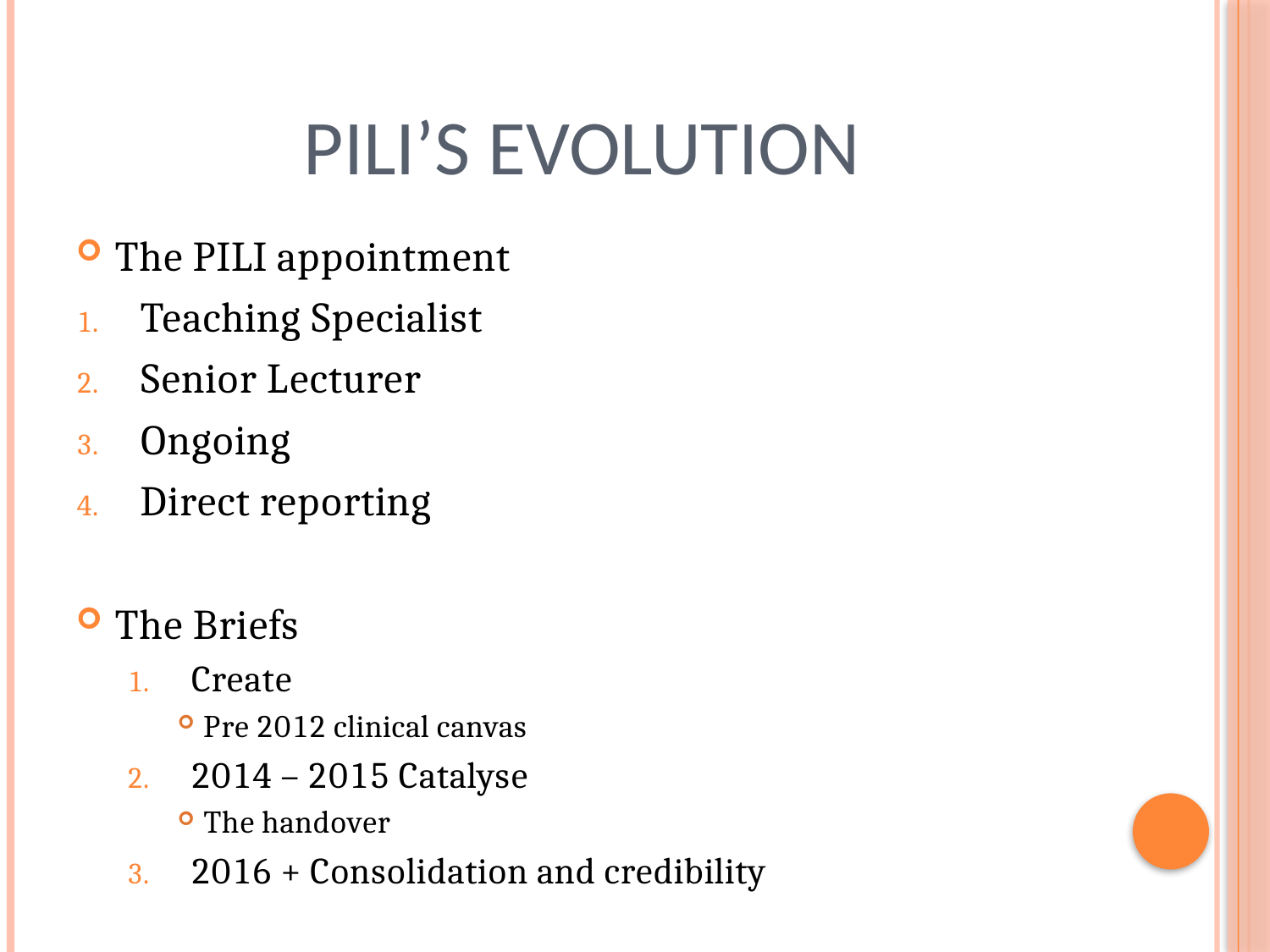

# PILI’s Evolution
The PILI appointment
Teaching Specialist
Senior Lecturer
Ongoing
Direct reporting

The Briefs
Create
Pre 2012 clinical canvas
2014 – 2015 Catalyse
The handover
2016 + Consolidation and credibility